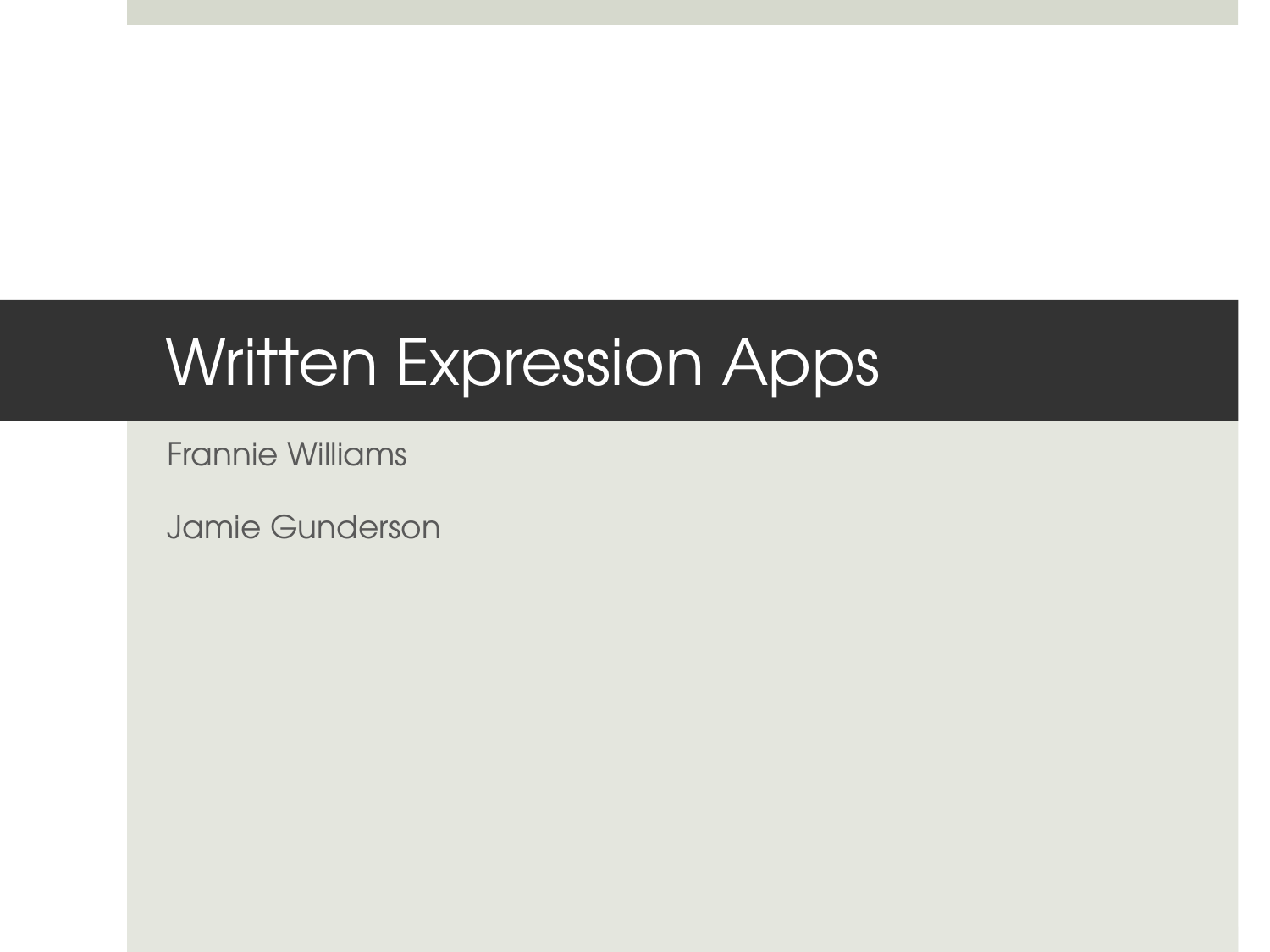

# Written Expression Apps
Frannie Williams
Jamie Gunderson